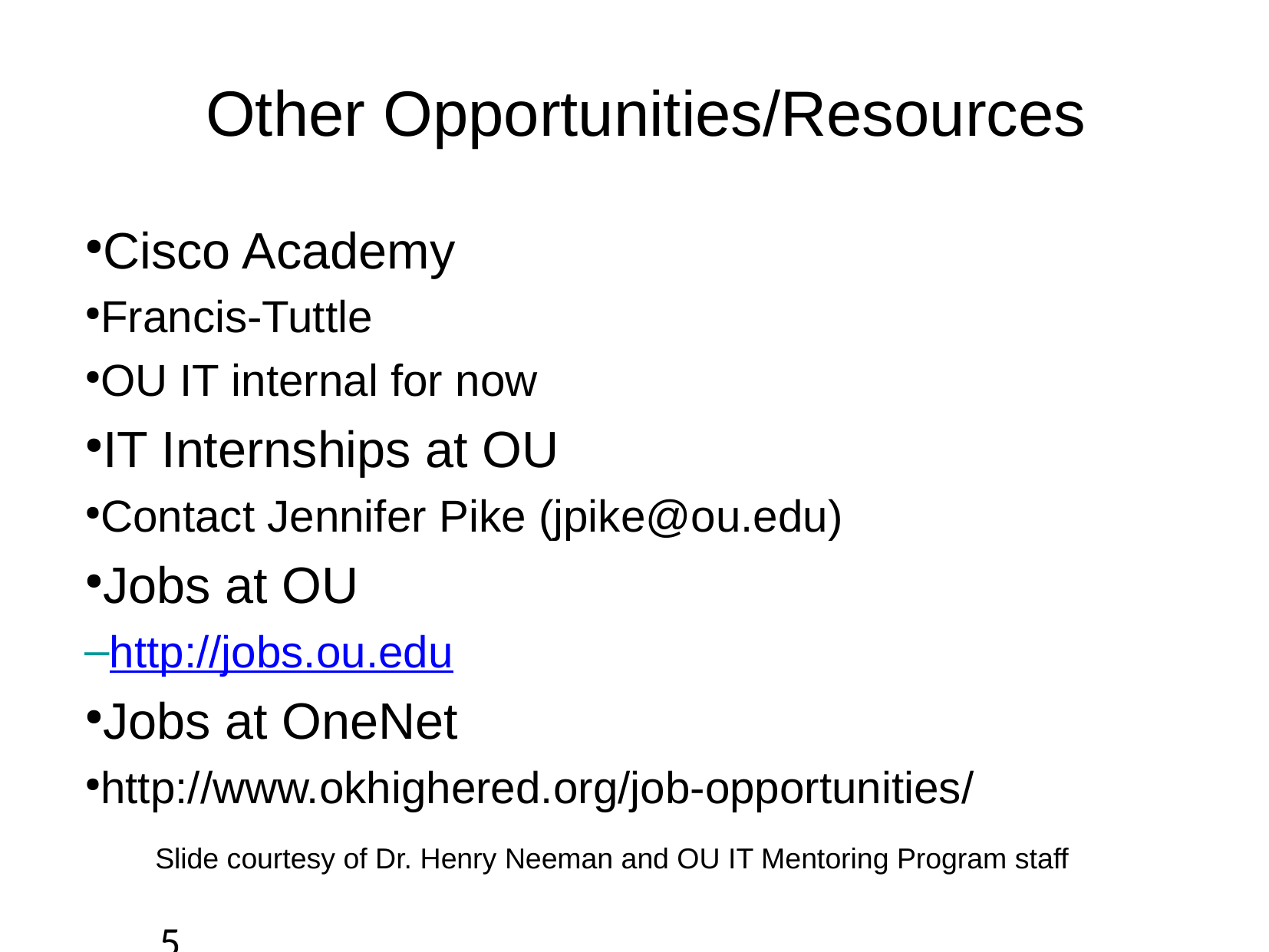

Other Opportunities/Resources
Cisco Academy
Francis-Tuttle
OU IT internal for now
IT Internships at OU
Contact Jennifer Pike (jpike@ou.edu)
Jobs at OU
http://jobs.ou.edu
Jobs at OneNet
http://www.okhighered.org/job-opportunities/
Slide courtesy of Dr. Henry Neeman and OU IT Mentoring Program staff
5